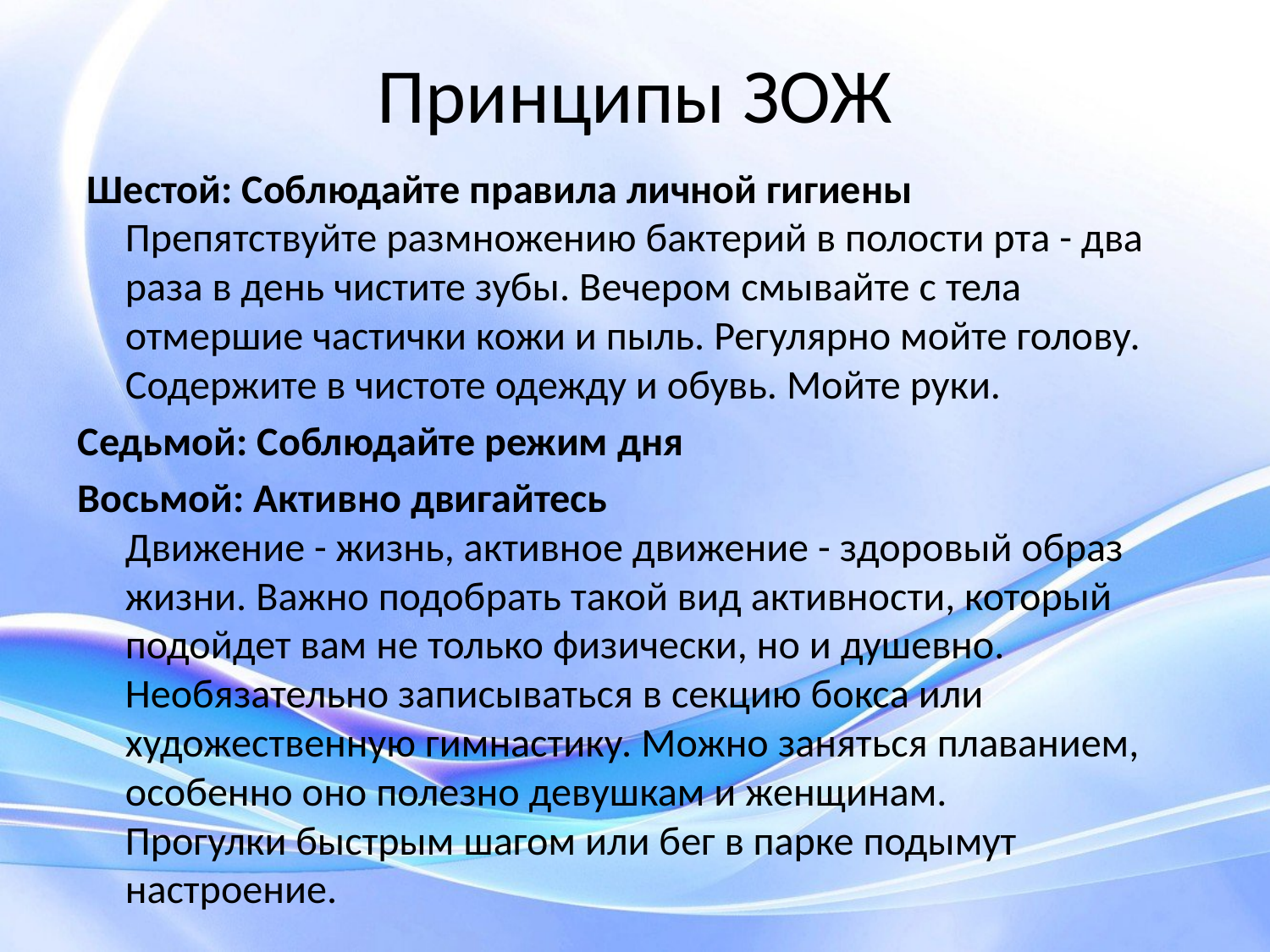

# Принципы ЗОЖ
 Шестой: Соблюдайте правила личной гигиены
Препятствуйте размножению бактерий в полости рта - два раза в день чистите зубы. Вечером смывайте с тела отмершие частички кожи и пыль. Регулярно мойте голову. Содержите в чистоте одежду и обувь. Мойте руки.
Седьмой: Соблюдайте режим дня
Восьмой: Активно двигайтесь
Движение - жизнь, активное движение - здоровый образ
жизни. Важно подобрать такой вид активности, который
подойдет вам не только физически, но и душевно.
Необязательно записываться в секцию бокса или
художественную гимнастику. Можно заняться плаванием,
особенно оно полезно девушкам и женщинам.
Прогулки быстрым шагом или бег в парке подымут
настроение.